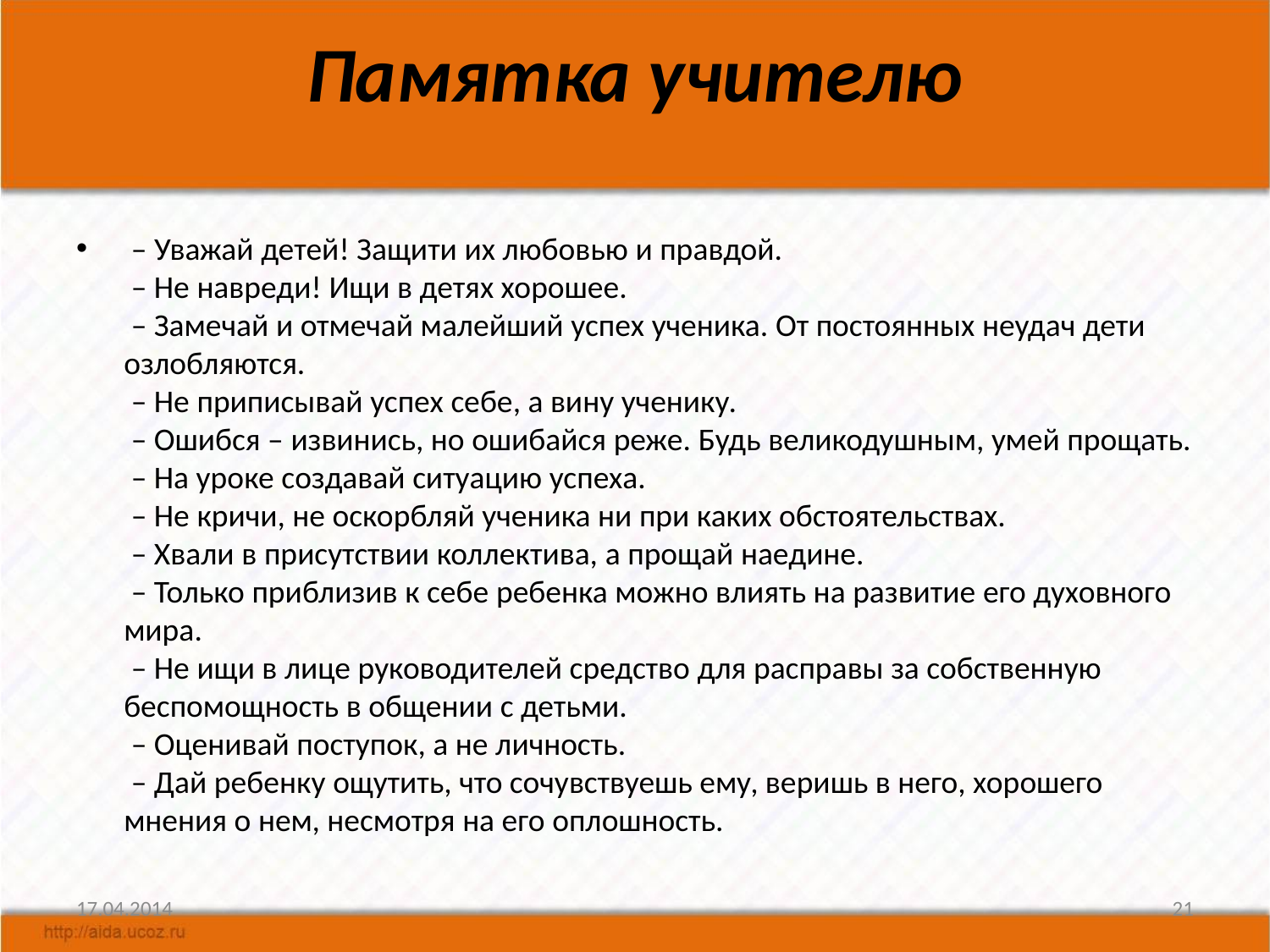

# Памятка учителю
 – Уважай детей! Защити их любовью и правдой.
 – Не навреди! Ищи в детях хорошее.
 – Замечай и отмечай малейший успех ученика. От постоянных неудач дети озлобляются.
 – Не приписывай успех себе, а вину ученику.
 – Ошибся – извинись, но ошибайся реже. Будь великодушным, умей прощать.
 – На уроке создавай ситуацию успеха.
 – Не кричи, не оскорбляй ученика ни при каких обстоятельствах.
 – Хвали в присутствии коллектива, а прощай наедине.
 – Только приблизив к себе ребенка можно влиять на развитие его духовного мира.
 – Не ищи в лице руководителей средство для расправы за собственную беспомощность в общении с детьми.
 – Оценивай поступок, а не личность.
 – Дай ребенку ощутить, что сочувствуешь ему, веришь в него, хорошего мнения о нем, несмотря на его оплошность.
17.04.2014
21